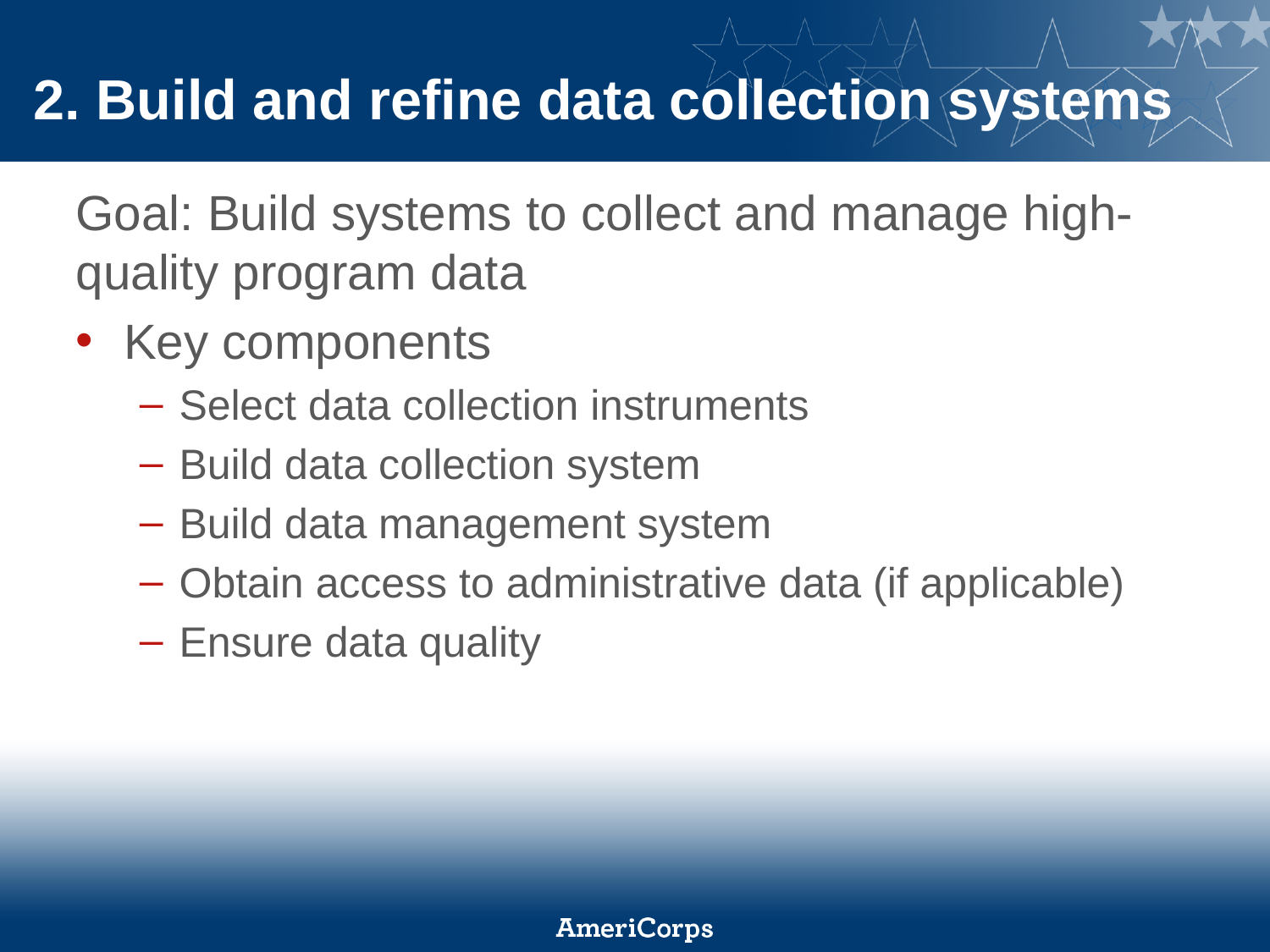

# 2. Build and refine data collection systems
Goal: Build systems to collect and manage high-quality program data
Key components
Select data collection instruments
Build data collection system
Build data management system
Obtain access to administrative data (if applicable)
Ensure data quality